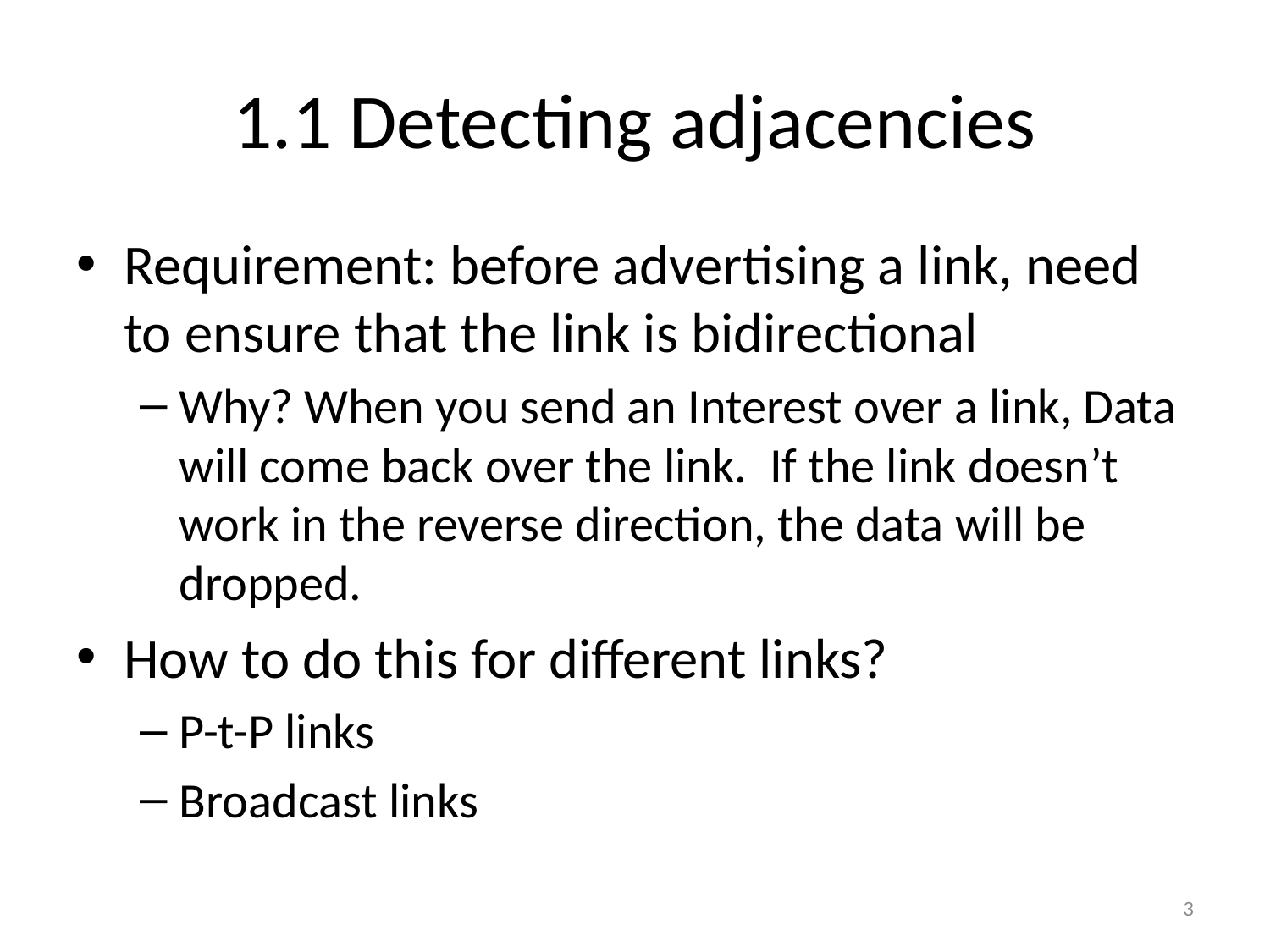

# 1.1 Detecting adjacencies
Requirement: before advertising a link, need to ensure that the link is bidirectional
Why? When you send an Interest over a link, Data will come back over the link.  If the link doesn’t work in the reverse direction, the data will be dropped.
How to do this for different links?
P-t-P links
Broadcast links
3